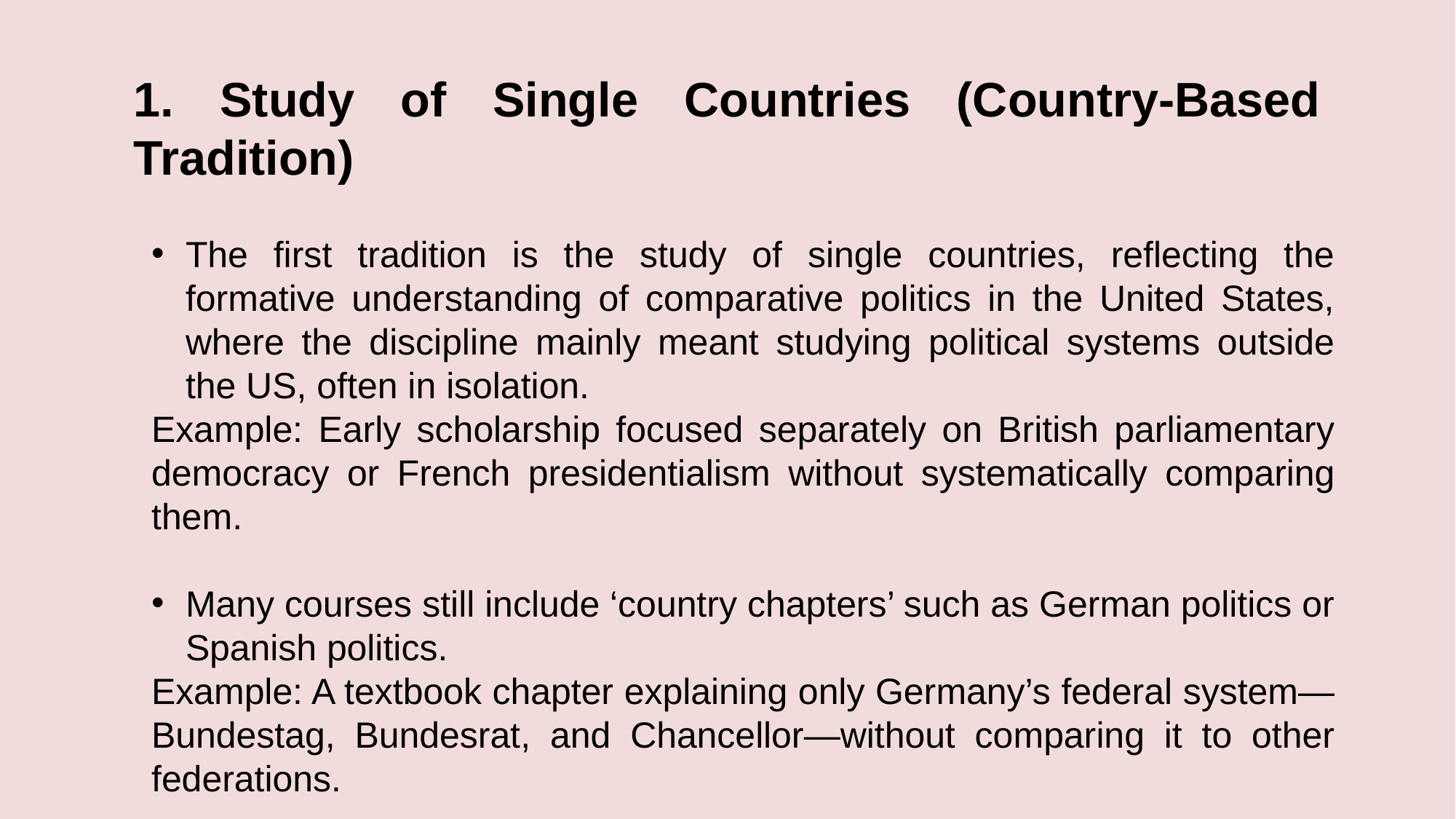

1. Study of Single Countries (Country-Based Tradition)

The first tradition is the study of single countries, reflecting the formative understanding of comparative politics in the United States, where the discipline mainly meant studying political systems outside the US, often in isolation.
Example: Early scholarship focused separately on British parliamentary democracy or French presidentialism without systematically comparing them.

Many courses still include ‘country chapters’ such as German politics or Spanish politics.
Example: A textbook chapter explaining only Germany’s federal system—Bundestag, Bundesrat, and Chancellor—without comparing it to other federations.